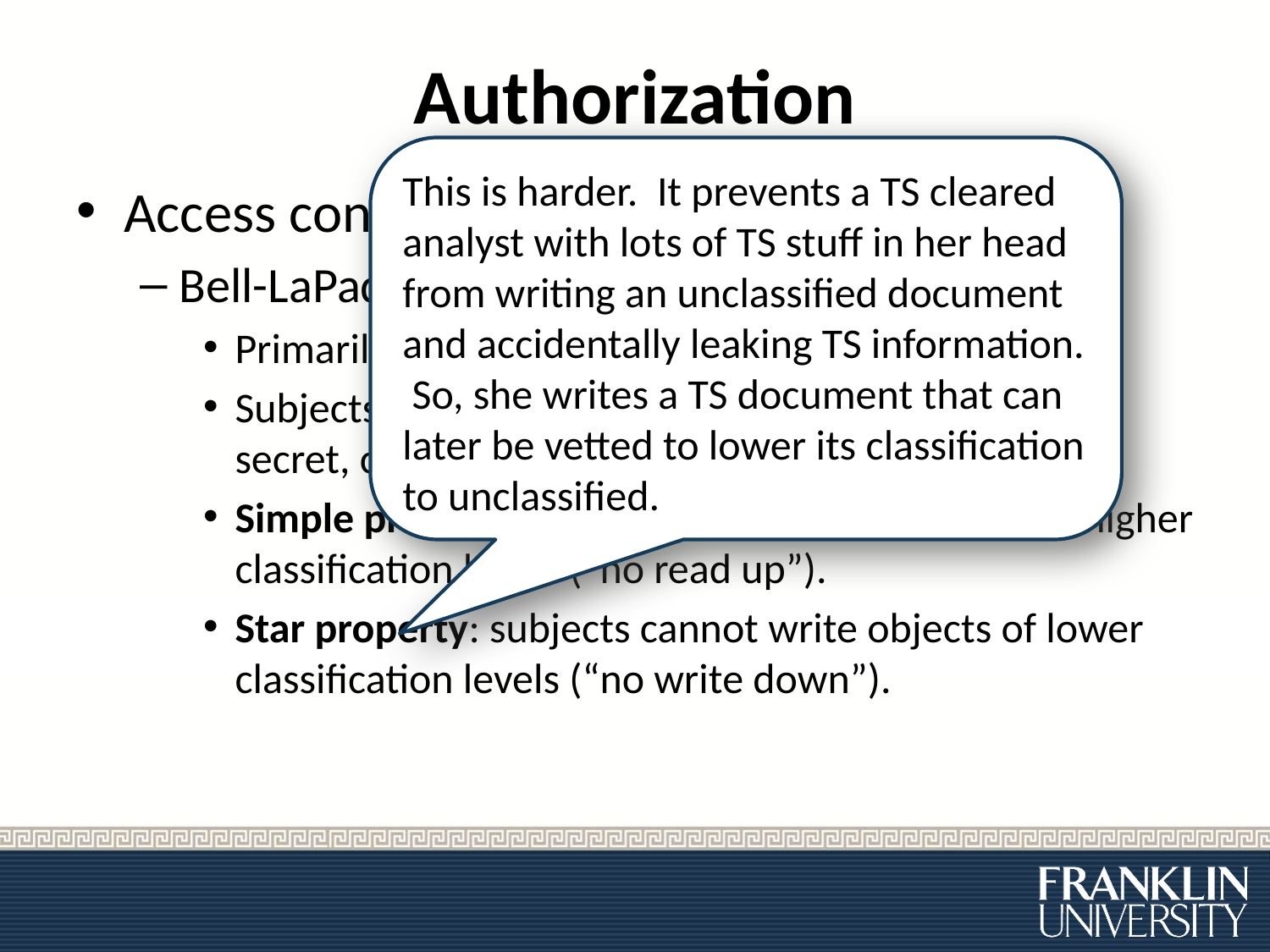

# Authorization
This is harder.  It prevents a TS cleared analyst with lots of TS stuff in her head from writing an unclassified document and accidentally leaking TS information.  So, she writes a TS document that can later be vetted to lower its classification to unclassified.
Access control enforcement models
Bell-LaPadula model
Primarily concerned about confidentiality (DOD)
Subjects and objects are assigned labels (top secret, secret, confidential, unclassified)
Simple property: subjects cannot read objects of higher classification levels (“no read up”).
Star property: subjects cannot write objects of lower classification levels (“no write down”).